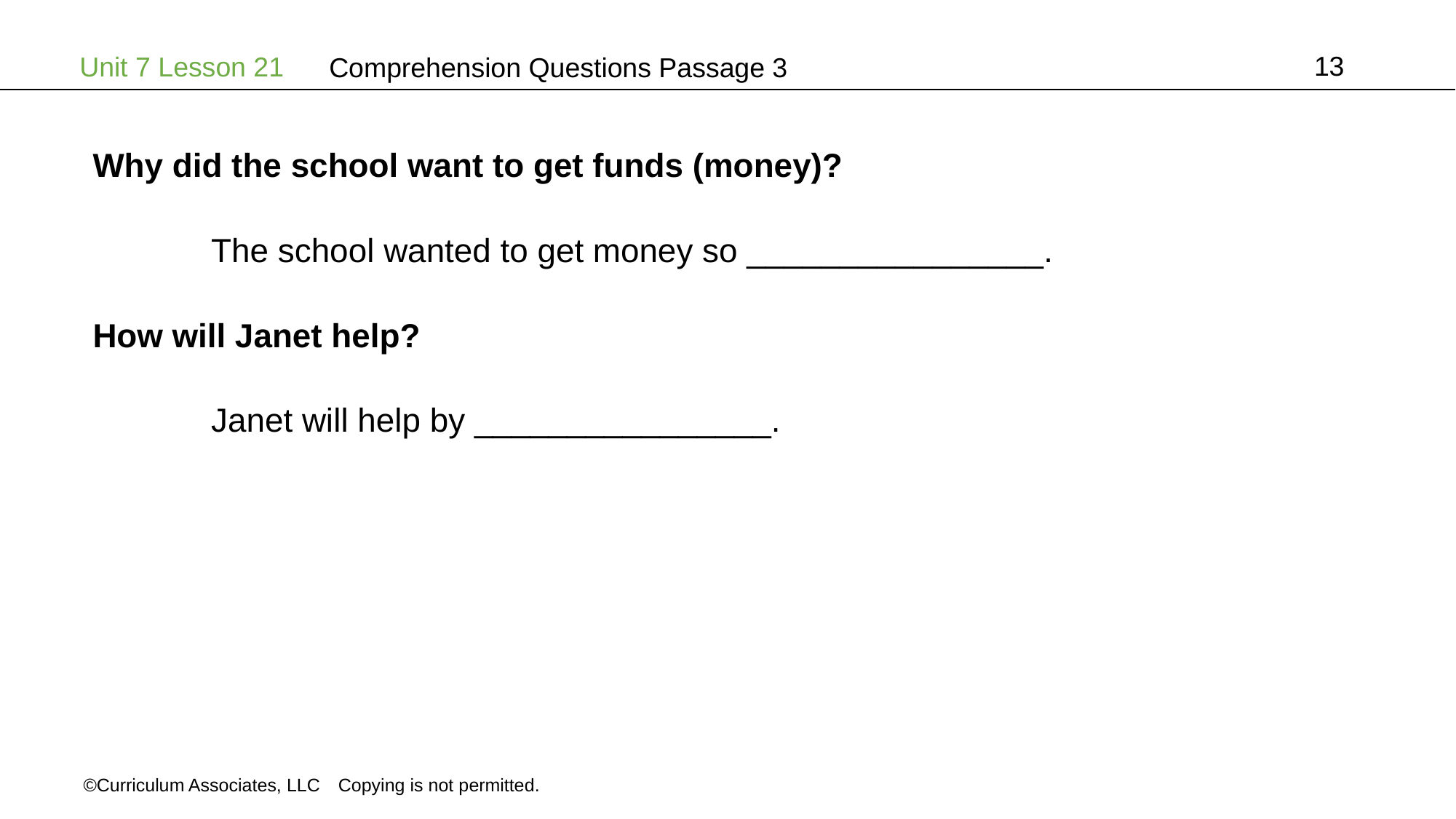

13
# Comprehension Questions Passage 3
Why did the school want to get funds (money)?
	 The school wanted to get money so ________________.
How will Janet help?
	 Janet will help by ________________.